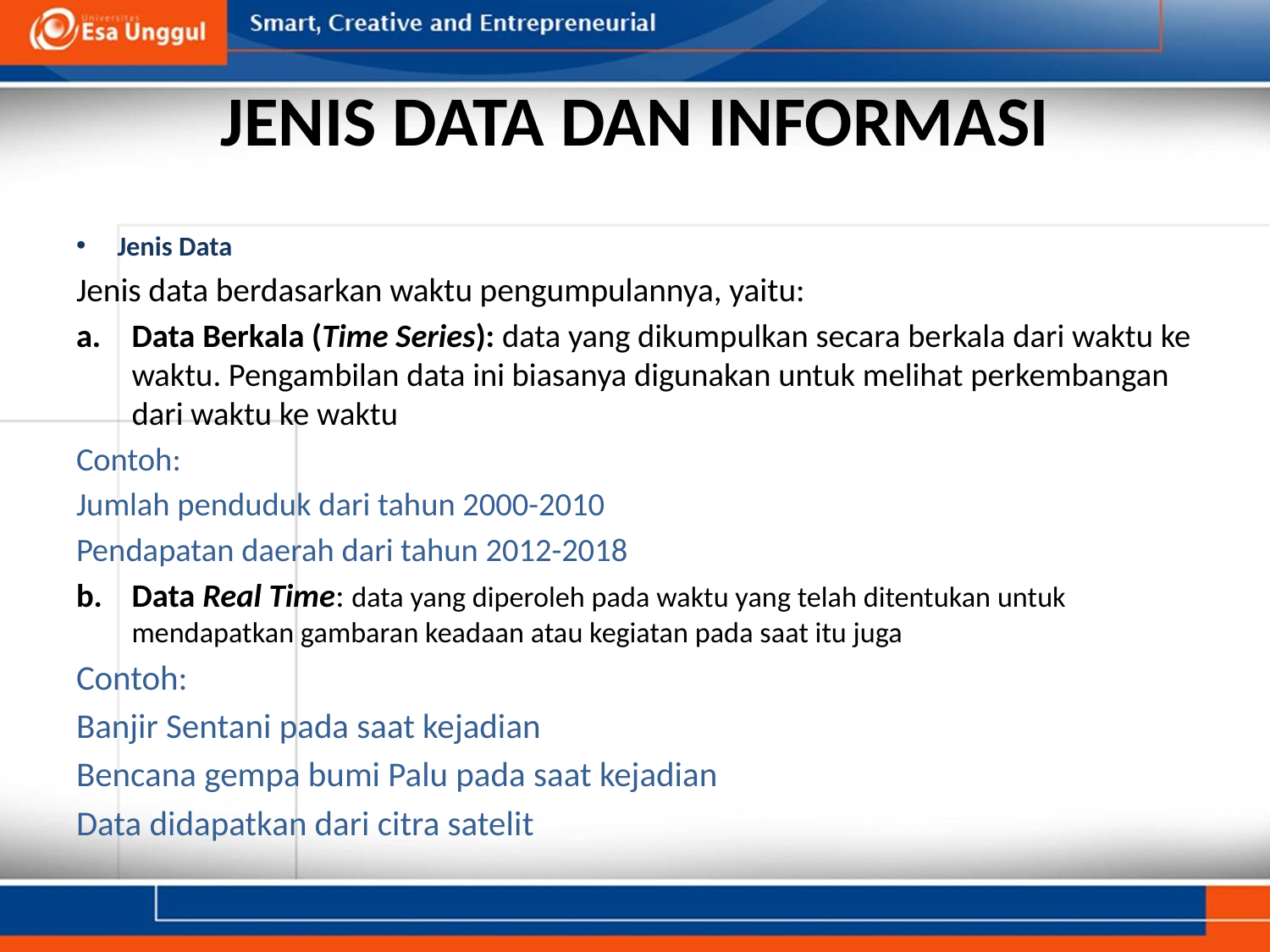

# JENIS DATA DAN INFORMASI
Jenis Data
Jenis data berdasarkan waktu pengumpulannya, yaitu:
Data Berkala (Time Series): data yang dikumpulkan secara berkala dari waktu ke waktu. Pengambilan data ini biasanya digunakan untuk melihat perkembangan dari waktu ke waktu
Contoh:
Jumlah penduduk dari tahun 2000-2010
Pendapatan daerah dari tahun 2012-2018
Data Real Time: data yang diperoleh pada waktu yang telah ditentukan untuk mendapatkan gambaran keadaan atau kegiatan pada saat itu juga
Contoh:
Banjir Sentani pada saat kejadian
Bencana gempa bumi Palu pada saat kejadian
Data didapatkan dari citra satelit